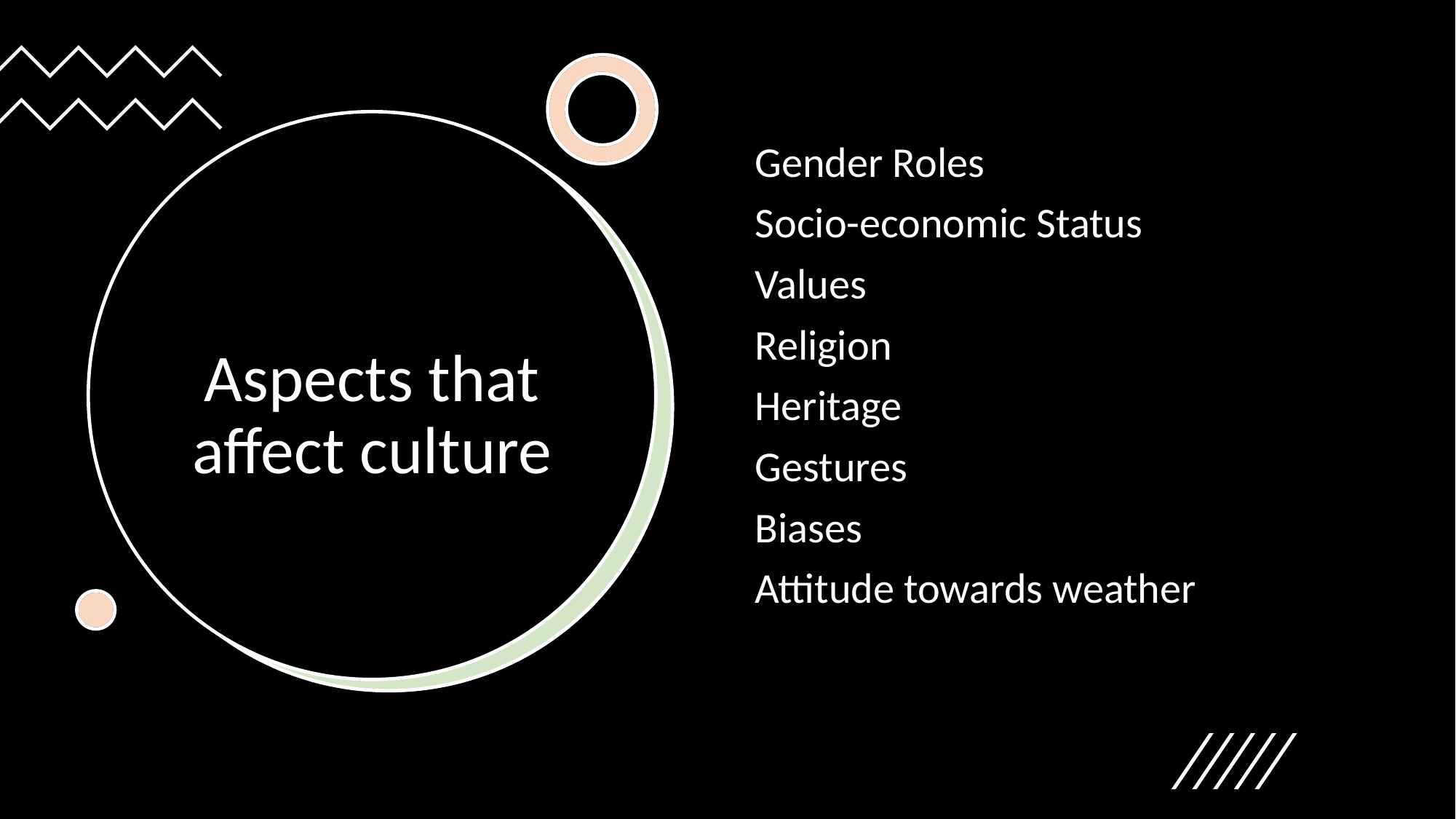

Gender Roles
Socio-economic Status
Values
Religion
Heritage
Gestures
Biases
Attitude towards weather
# Aspects that affect culture